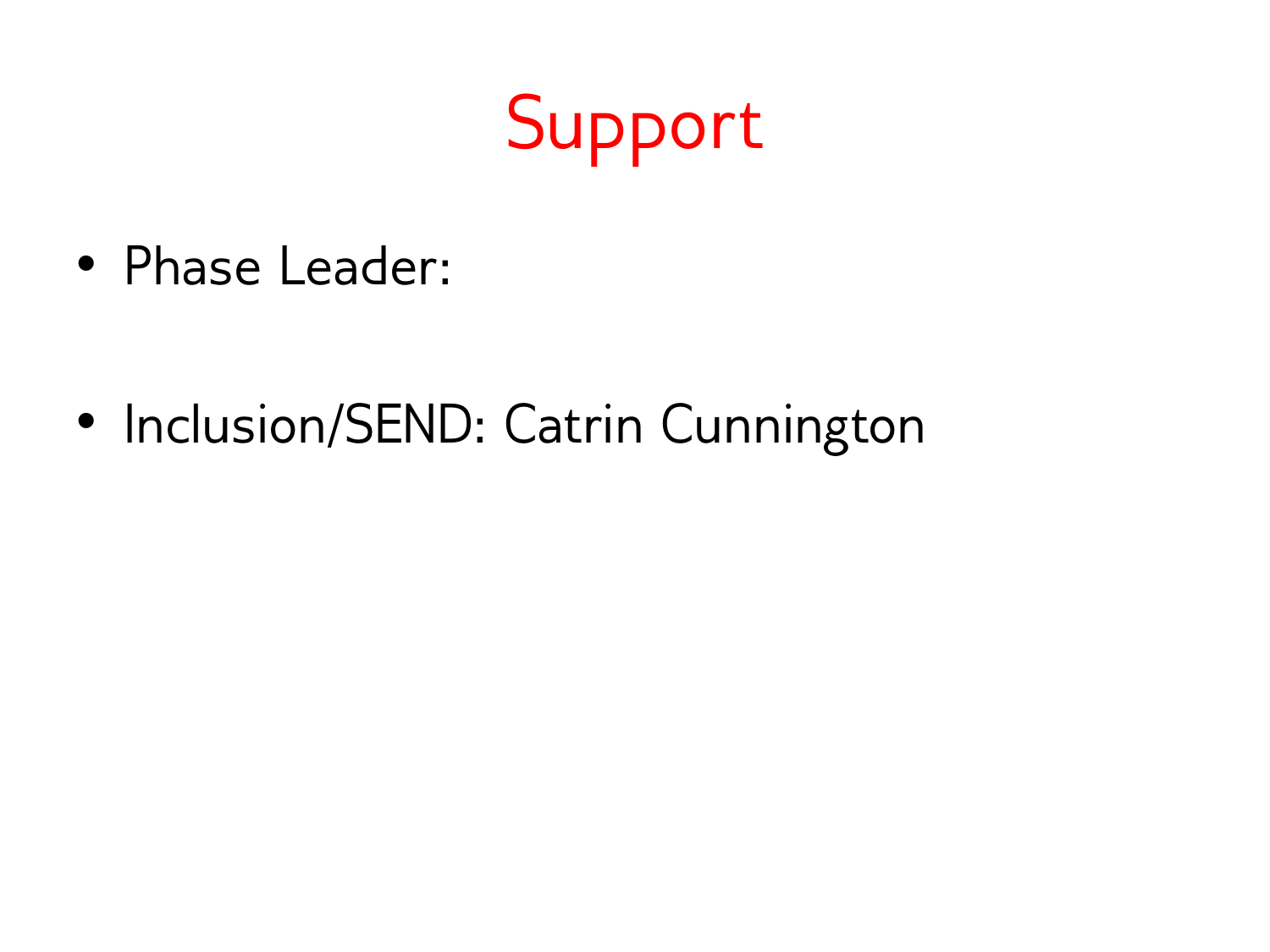

# Support
Phase Leader:

Inclusion/SEND: Catrin Cunnington